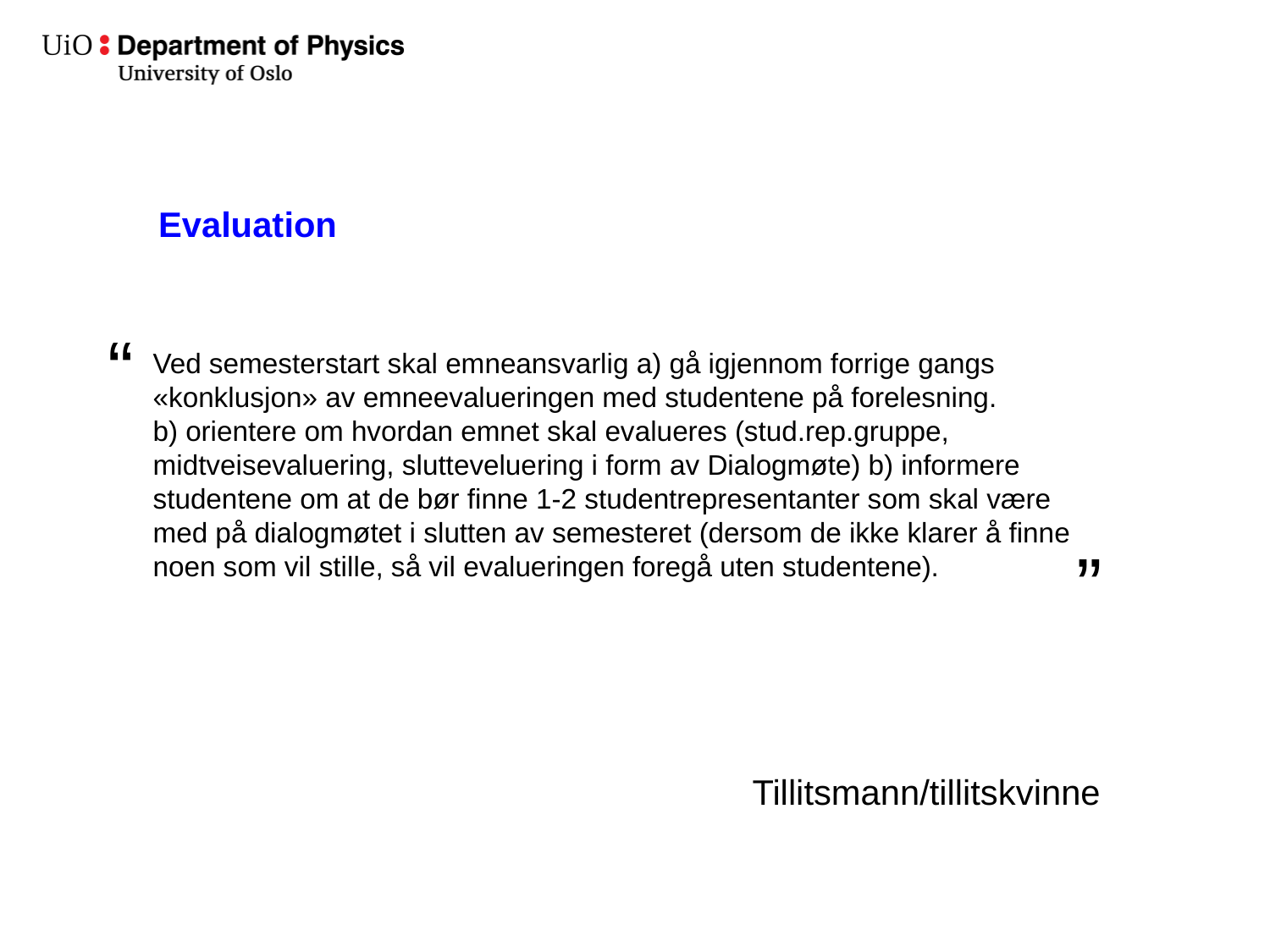

Evaluation
“
Ved semesterstart skal emneansvarlig a) gå igjennom forrige gangs
«konklusjon» av emneevalueringen med studentene på forelesning.
b) orientere om hvordan emnet skal evalueres (stud.rep.gruppe,
midtveisevaluering, slutteveluering i form av Dialogmøte) b) informere
studentene om at de bør finne 1-2 studentrepresentanter som skal være
med på dialogmøtet i slutten av semesteret (dersom de ikke klarer å finne
noen som vil stille, så vil evalueringen foregå uten studentene).
”
Tillitsmann/tillitskvinne